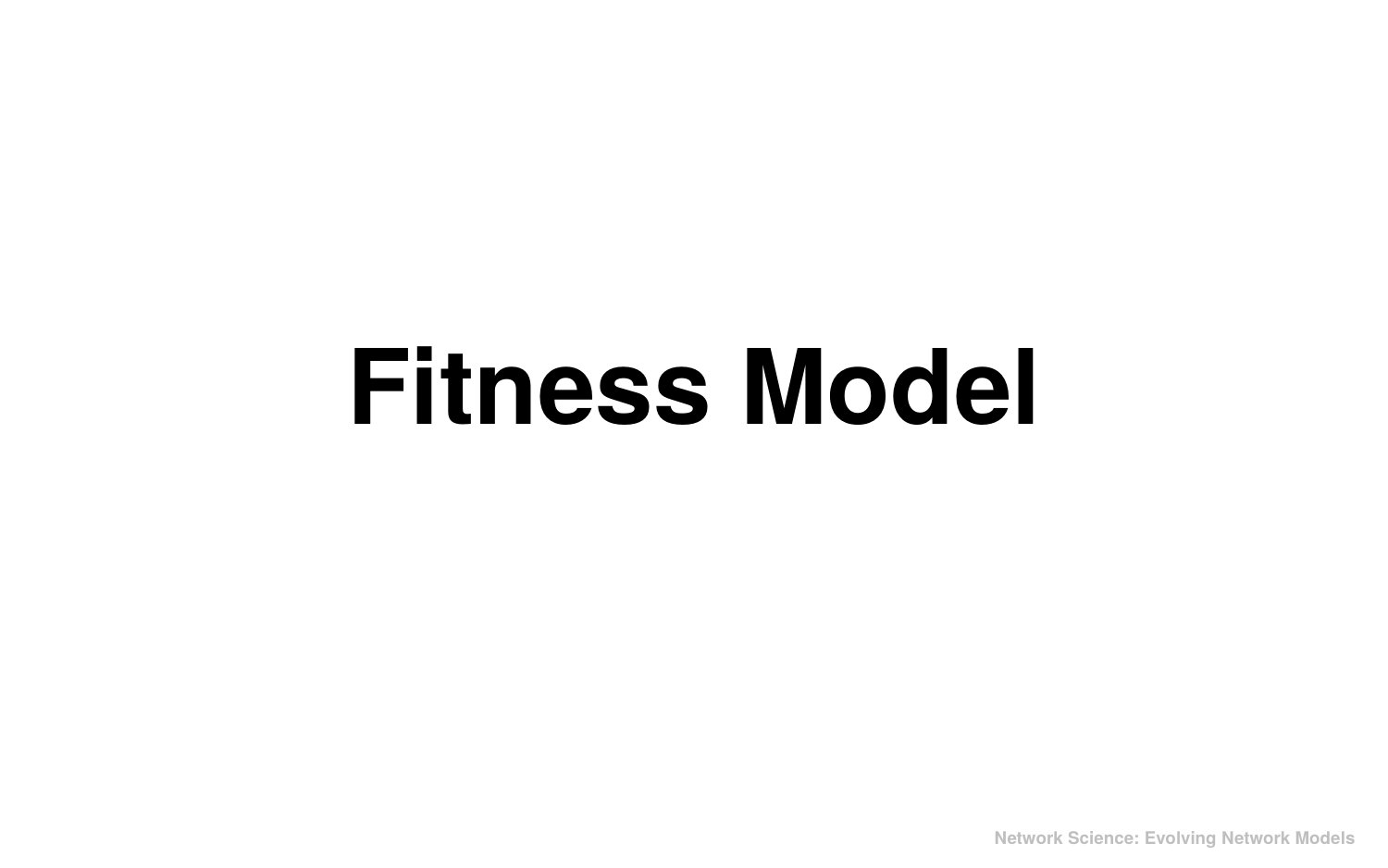

# Fitness Model
Network Science: Evolving Network Models